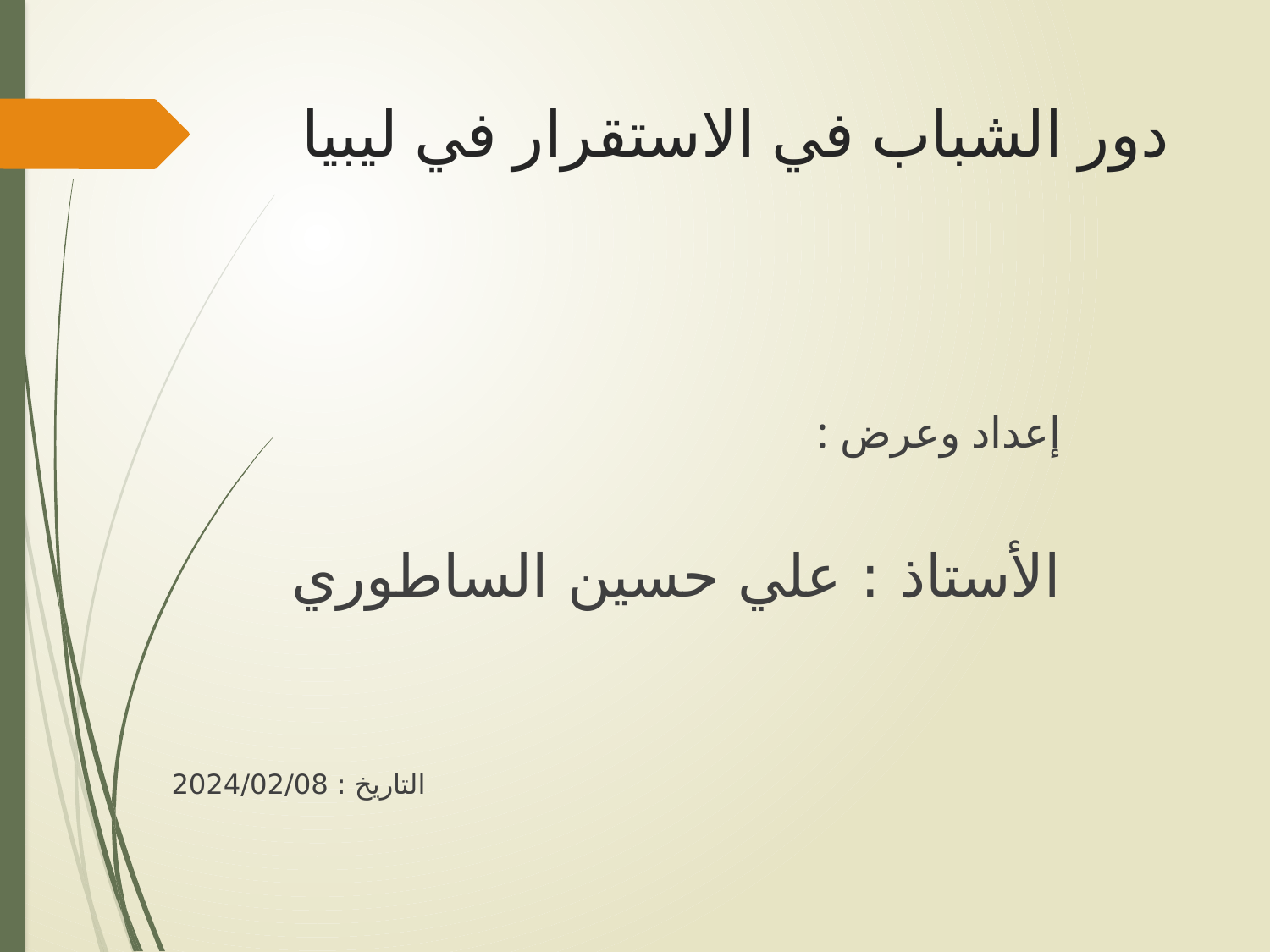

# دور الشباب في الاستقرار في ليبيا

إعداد وعرض :

الأستاذ : علي حسين الساطوري

التاريخ : 2024/02/08